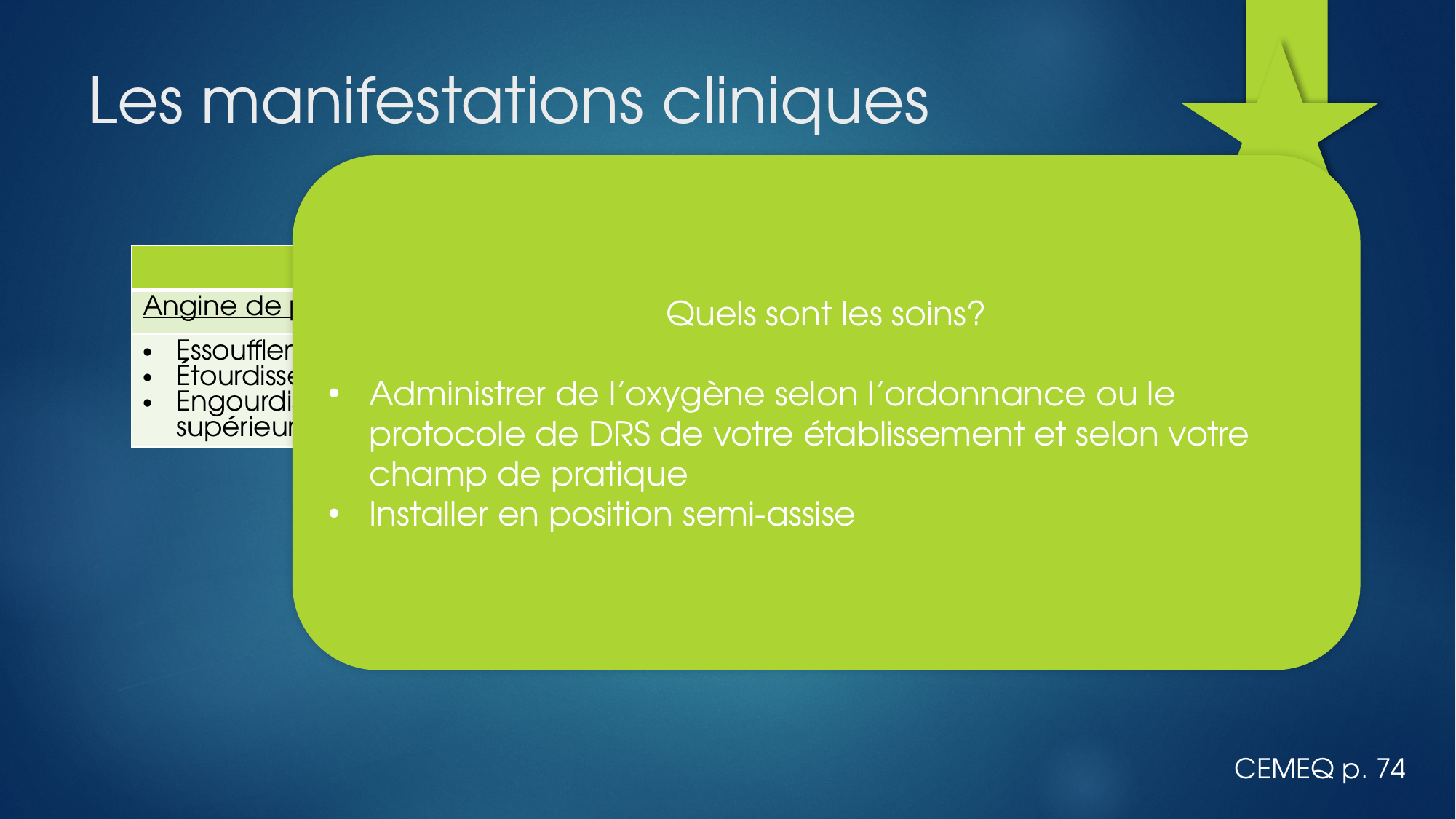

# Les manifestations cliniques
Quels sont les soins?

Administrer de l’oxygène selon l’ordonnance ou le protocole de DRS de votre établissement et selon votre champ de pratique
Installer en position semi-assise
| Moins d’oxygènes aux cellules du corps |  |
| --- | --- |
| Angine de poitrine | Infarctus du myocarde |
| Essoufflement Étourdissement et faiblesse Engourdissement des membres supérieurs | Dyspnée importante Étourdissement et faiblesse Engourdissement des membres supérieurs |
CEMEQ p. 74